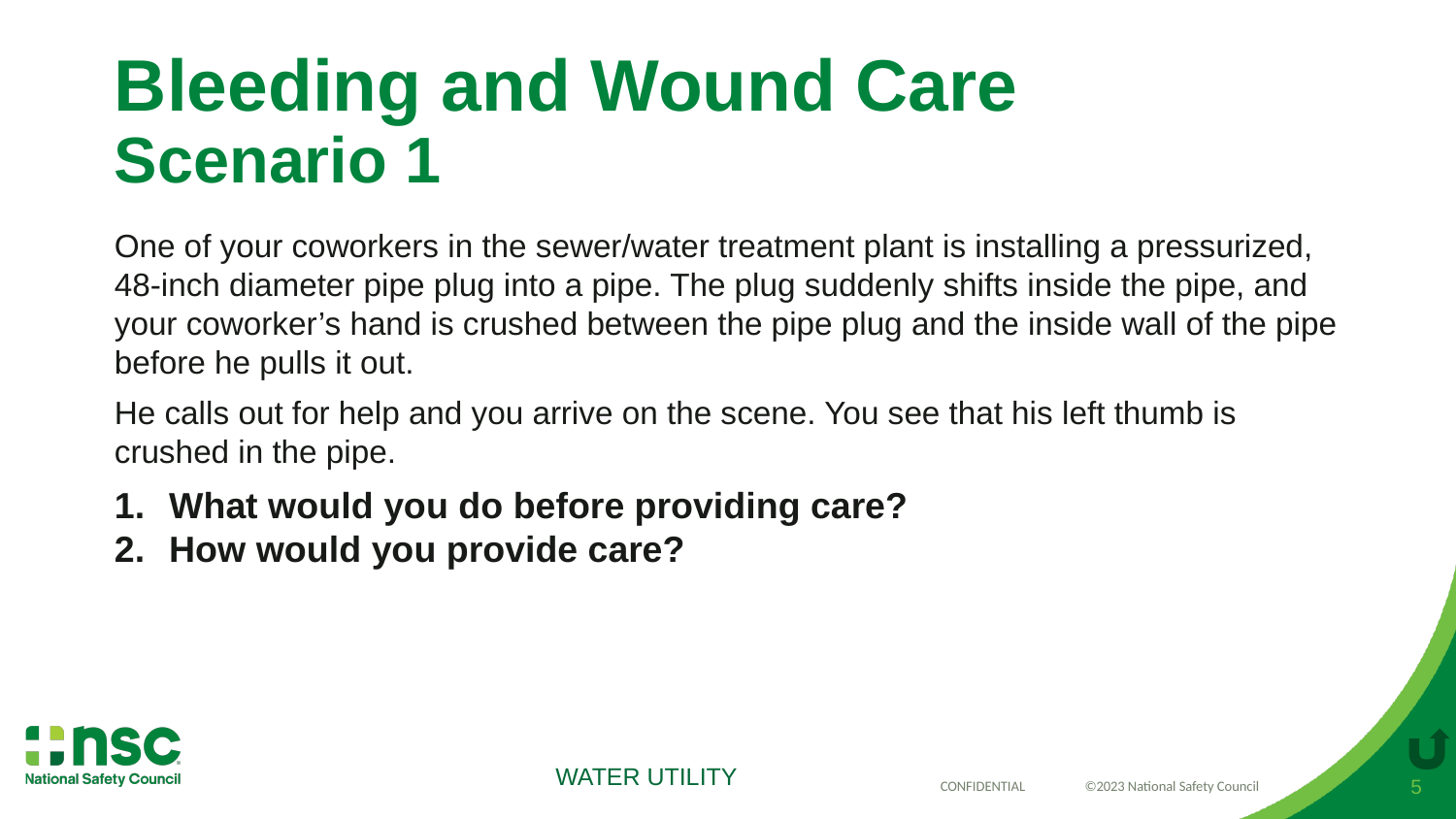

# Bleeding and Wound Care Scenario 1
One of your coworkers in the sewer/water treatment plant is installing a pressurized, 48-inch diameter pipe plug into a pipe. The plug suddenly shifts inside the pipe, and your coworker’s hand is crushed between the pipe plug and the inside wall of the pipe before he pulls it out.
He calls out for help and you arrive on the scene. You see that his left thumb is crushed in the pipe.
What would you do before providing care?
How would you provide care?